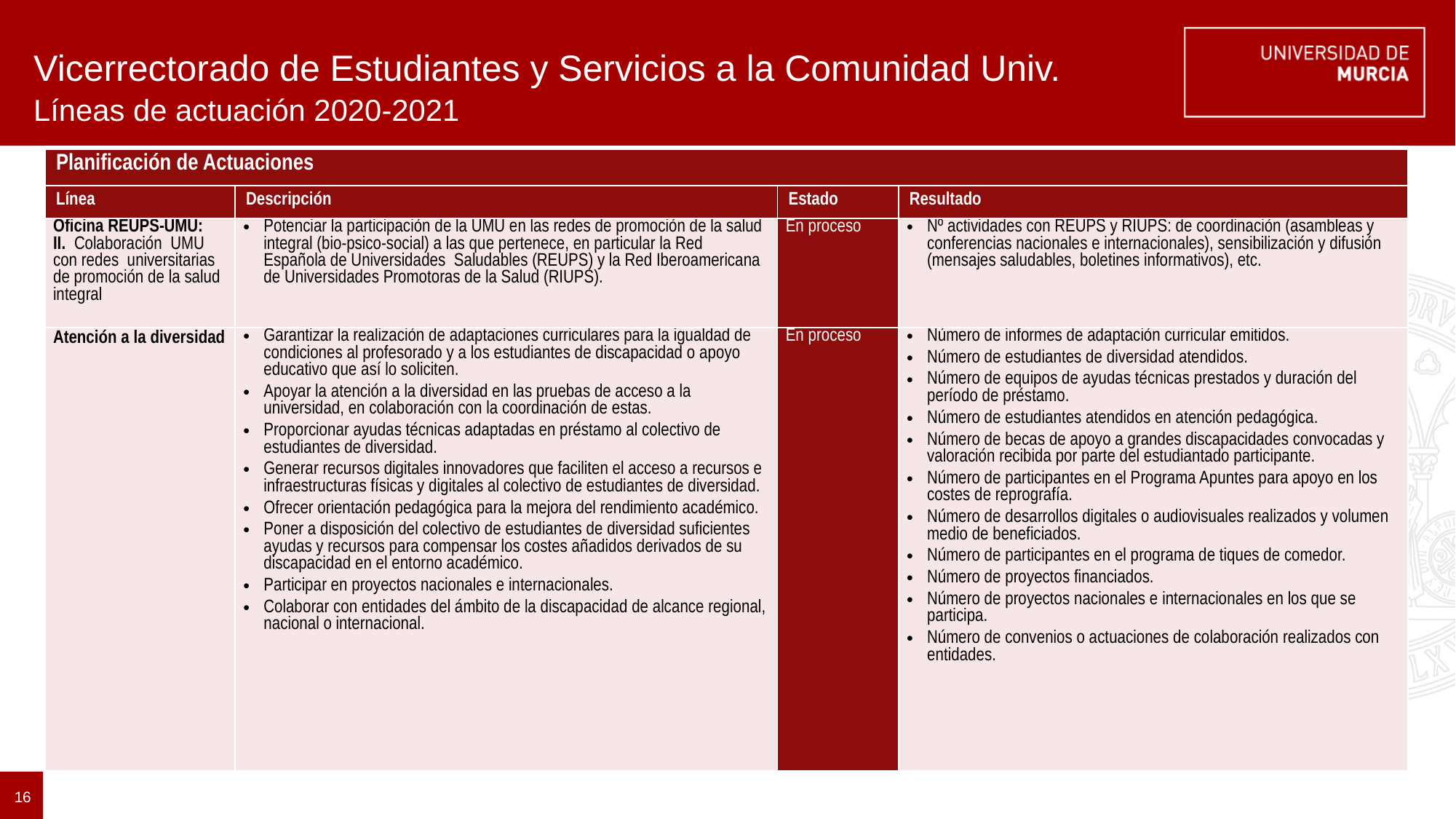

# Vicerrectorado de Estudiantes y Servicios a la Comunidad Univ.
Líneas de actuación 2020-2021
| Planificación de Actuaciones |  |  |  |
| --- | --- | --- | --- |
| Línea | Descripción | Estado | Resultado |
| Oficina REUPS-UMU: II. Colaboración UMU con redes universitarias de promoción de la salud integral | Potenciar la participación de la UMU en las redes de promoción de la salud integral (bio-psico-social) a las que pertenece, en particular la Red Española de Universidades Saludables (REUPS) y la Red Iberoamericana de Universidades Promotoras de la Salud (RIUPS). | En proceso | Nº actividades con REUPS y RIUPS: de coordinación (asambleas y conferencias nacionales e internacionales), sensibilización y difusión (mensajes saludables, boletines informativos), etc. |
| Atención a la diversidad | Garantizar la realización de adaptaciones curriculares para la igualdad de condiciones al profesorado y a los estudiantes de discapacidad o apoyo educativo que así lo soliciten. Apoyar la atención a la diversidad en las pruebas de acceso a la universidad, en colaboración con la coordinación de estas. Proporcionar ayudas técnicas adaptadas en préstamo al colectivo de estudiantes de diversidad. Generar recursos digitales innovadores que faciliten el acceso a recursos e infraestructuras físicas y digitales al colectivo de estudiantes de diversidad. Ofrecer orientación pedagógica para la mejora del rendimiento académico. Poner a disposición del colectivo de estudiantes de diversidad suficientes ayudas y recursos para compensar los costes añadidos derivados de su discapacidad en el entorno académico. Participar en proyectos nacionales e internacionales. Colaborar con entidades del ámbito de la discapacidad de alcance regional, nacional o internacional. | En proceso | Número de informes de adaptación curricular emitidos. Número de estudiantes de diversidad atendidos. Número de equipos de ayudas técnicas prestados y duración del período de préstamo. Número de estudiantes atendidos en atención pedagógica. Número de becas de apoyo a grandes discapacidades convocadas y valoración recibida por parte del estudiantado participante. Número de participantes en el Programa Apuntes para apoyo en los costes de reprografía. Número de desarrollos digitales o audiovisuales realizados y volumen medio de beneficiados. Número de participantes en el programa de tiques de comedor. Número de proyectos financiados. Número de proyectos nacionales e internacionales en los que se participa. Número de convenios o actuaciones de colaboración realizados con entidades. |
16